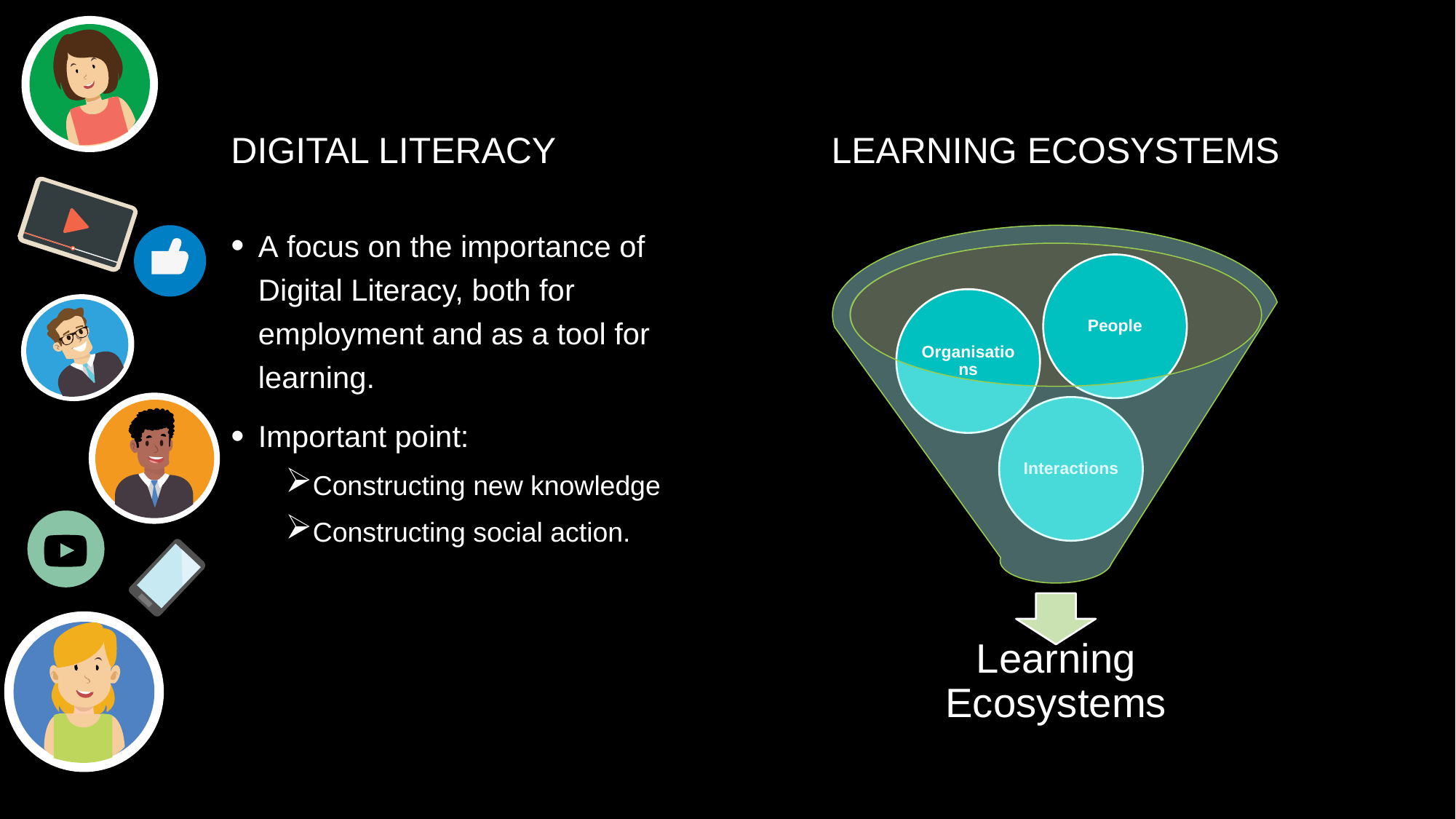

Digital literacy
Learning ecosystems
A focus on the importance of Digital Literacy, both for employment and as a tool for learning.
Important point:
Constructing new knowledge
Constructing social action.

Learning Ecosystems
Interactions
Organisations
People